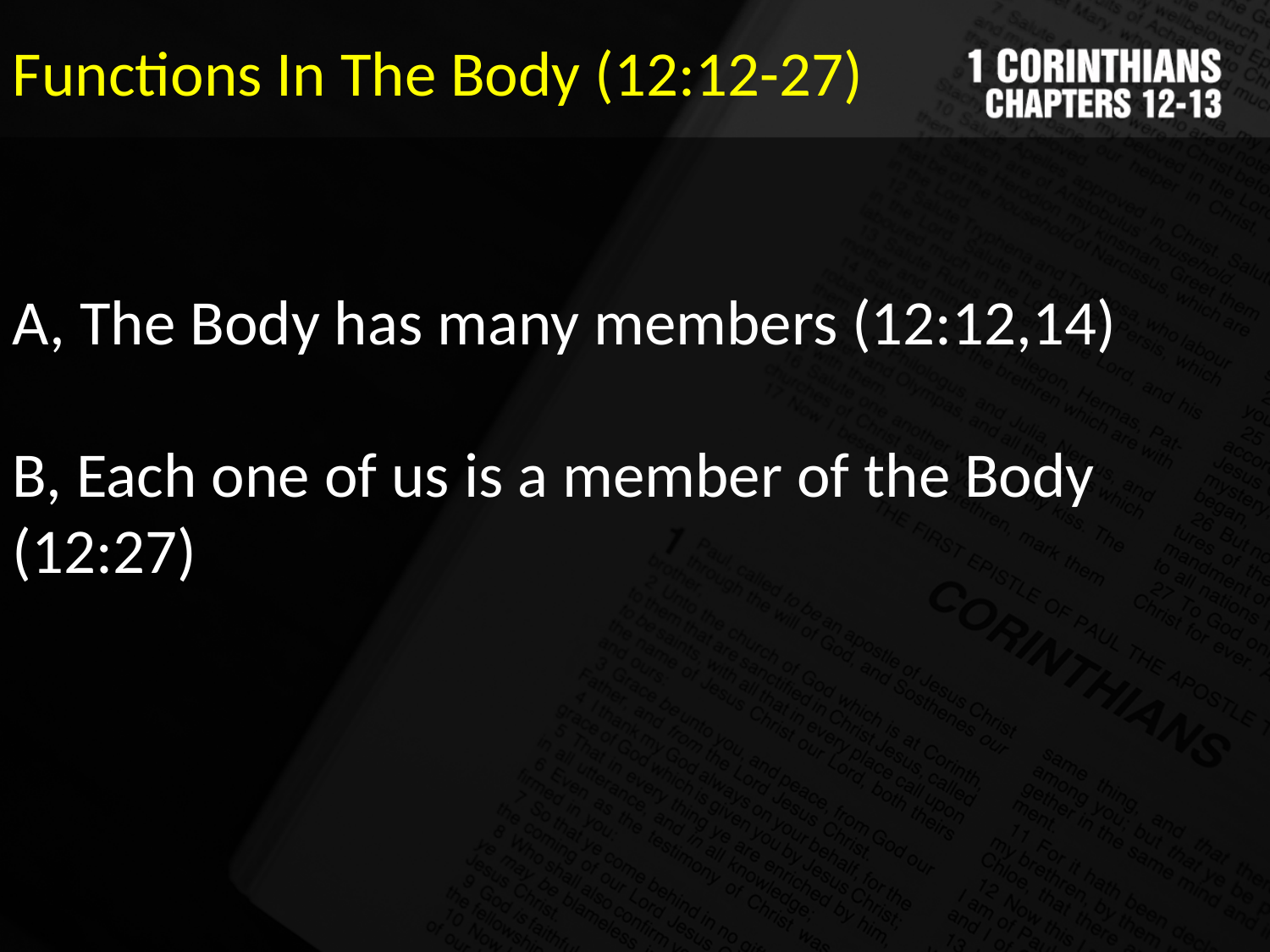

Functions In The Body (12:12-27)
A, The Body has many members (12:12,14)

B, Each one of us is a member of the Body (12:27)